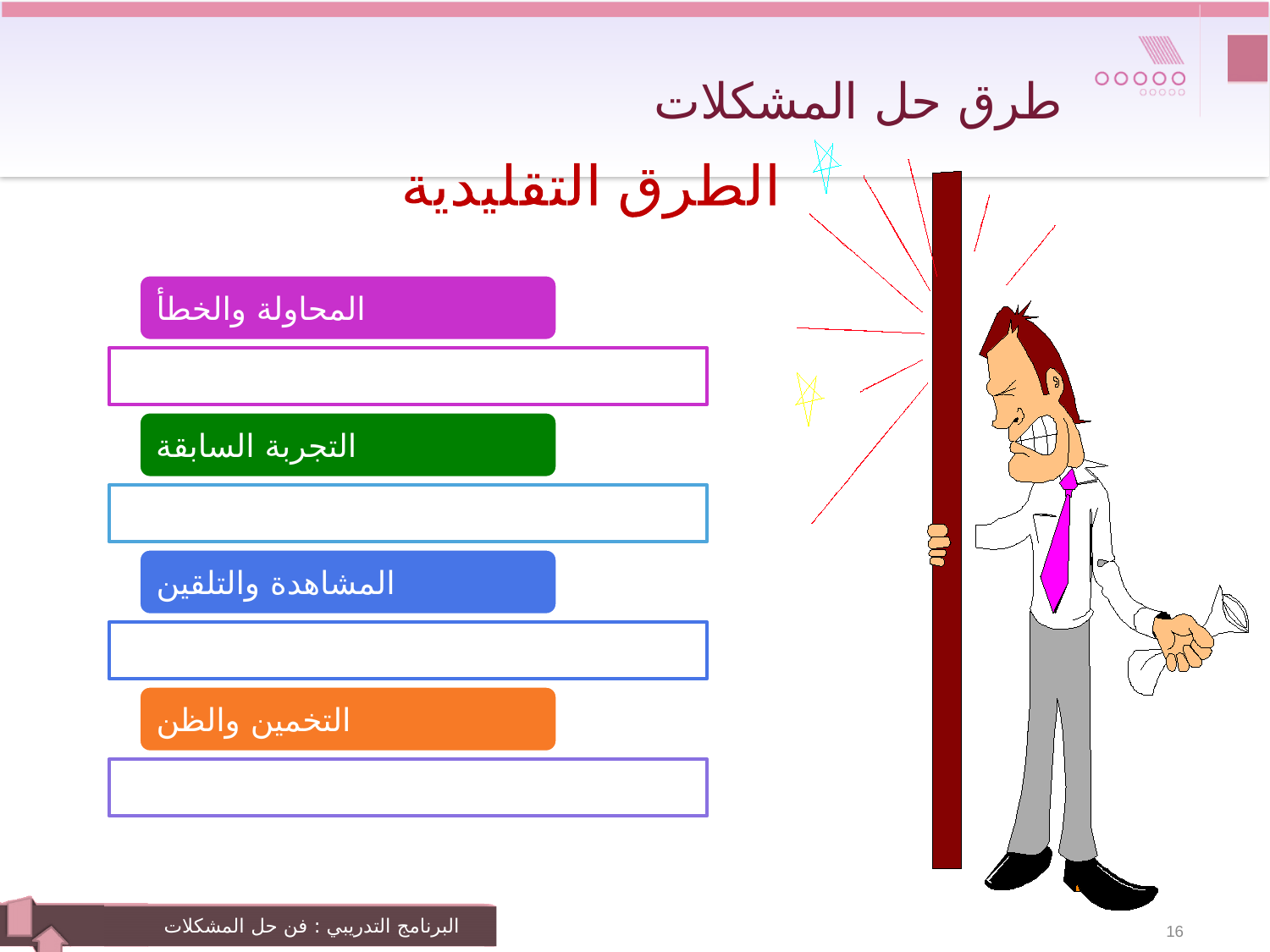

طرق حل المشكلات

الطرق التقليدية

المحاولة والخطأ
التجربة السابقة
المشاهدة والتلقين
التخمين والظن

16